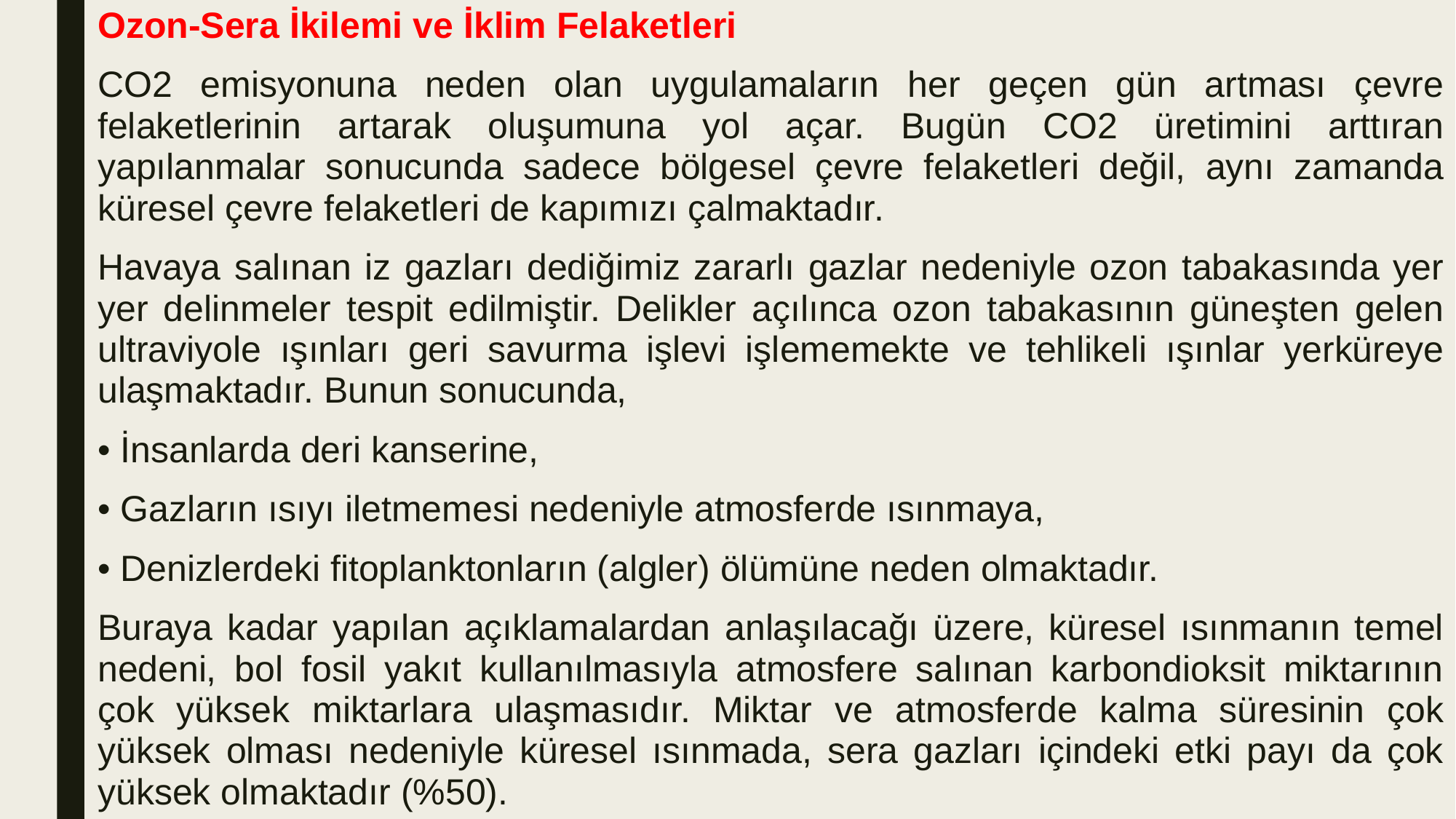

Ozon-Sera İkilemi ve İklim Felaketleri
CO2 emisyonuna neden olan uygulamaların her geçen gün artması çevre felaketlerinin artarak oluşumuna yol açar. Bugün CO2 üretimini arttıran yapılanmalar sonucunda sadece bölgesel çevre felaketleri değil, aynı zamanda küresel çevre felaketleri de kapımızı çalmaktadır.
Havaya salınan iz gazları dediğimiz zararlı gazlar nedeniyle ozon tabakasında yer yer delinmeler tespit edilmiştir. Delikler açılınca ozon tabakasının güneşten gelen ultraviyole ışınları geri savurma işlevi işlememekte ve tehlikeli ışınlar yerküreye ulaşmaktadır. Bunun sonucunda,
• İnsanlarda deri kanserine,
• Gazların ısıyı iletmemesi nedeniyle atmosferde ısınmaya,
• Denizlerdeki fitoplanktonların (algler) ölümüne neden olmaktadır.
Buraya kadar yapılan açıklamalardan anlaşılacağı üzere, küresel ısınmanın temel nedeni, bol fosil yakıt kullanılmasıyla atmosfere salınan karbondioksit miktarının çok yüksek miktarlara ulaşmasıdır. Miktar ve atmosferde kalma süresinin çok yüksek olması nedeniyle küresel ısınmada, sera gazları içindeki etki payı da çok yüksek olmaktadır (%50).